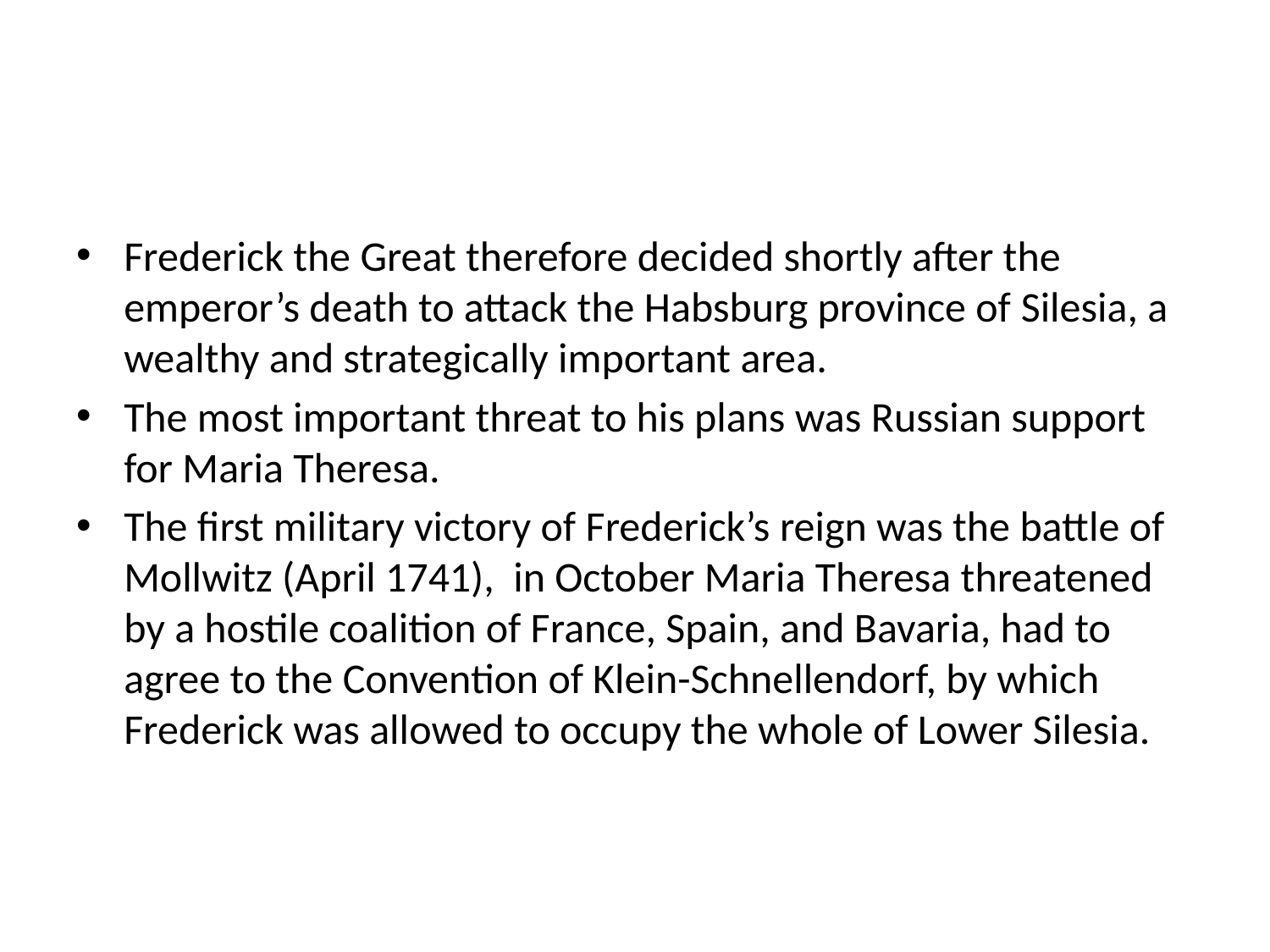

#
Frederick the Great therefore decided shortly after the emperor’s death to attack the Habsburg province of Silesia, a wealthy and strategically important area.
The most important threat to his plans was Russian support for Maria Theresa.
The first military victory of Frederick’s reign was the battle of Mollwitz (April 1741),  in October Maria Theresa threatened by a hostile coalition of France, Spain, and Bavaria, had to agree to the Convention of Klein-Schnellendorf, by which Frederick was allowed to occupy the whole of Lower Silesia.